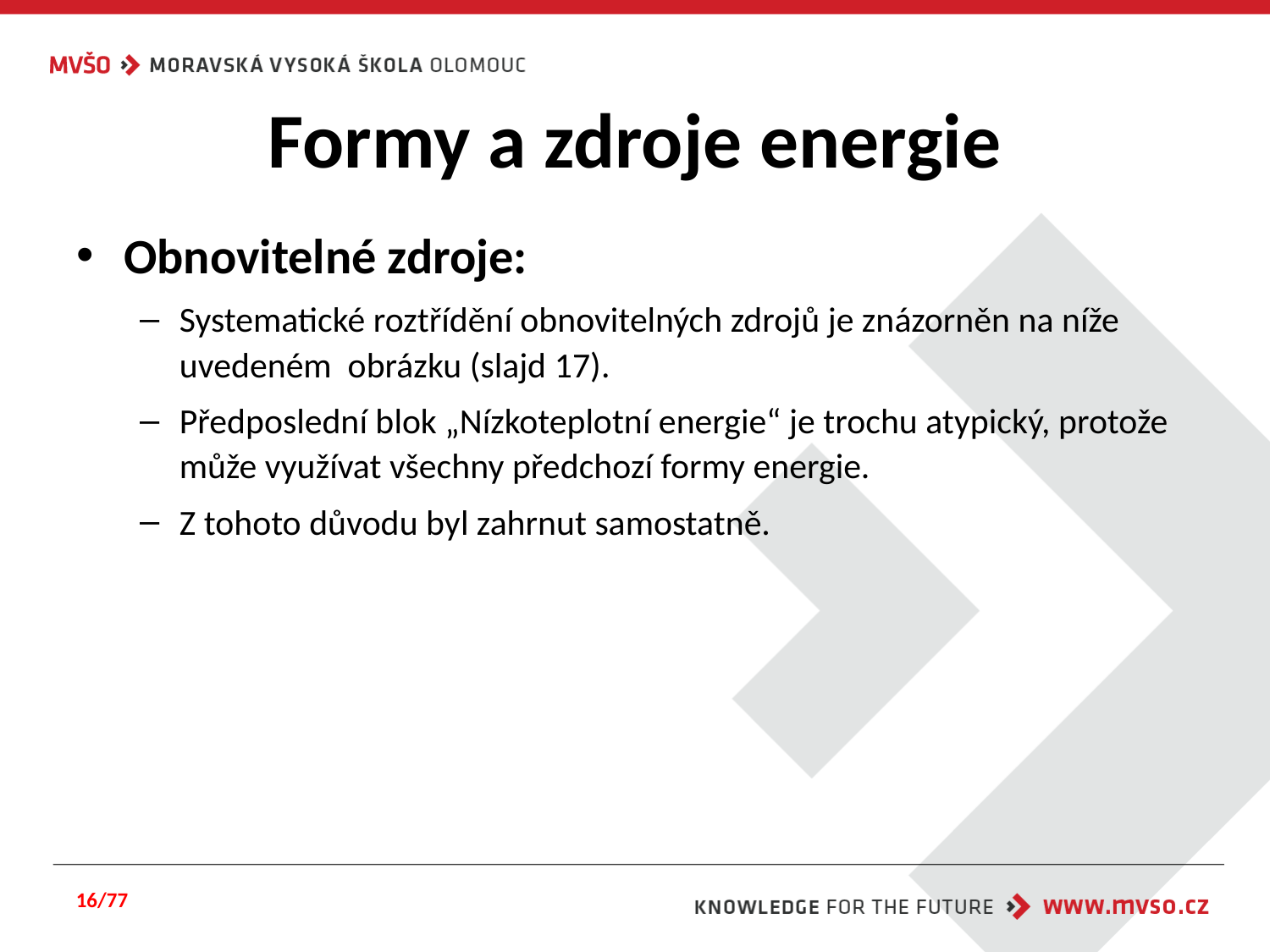

# Formy a zdroje energie
Obnovitelné zdroje:
Systematické roztřídění obnovitelných zdrojů je znázorněn na níže uvedeném  obrázku (slajd 17).
Předposlední blok „Nízkoteplotní energie“ je trochu atypický, protože může využívat všechny předchozí formy energie.
Z tohoto důvodu byl zahrnut samostatně.
16/77